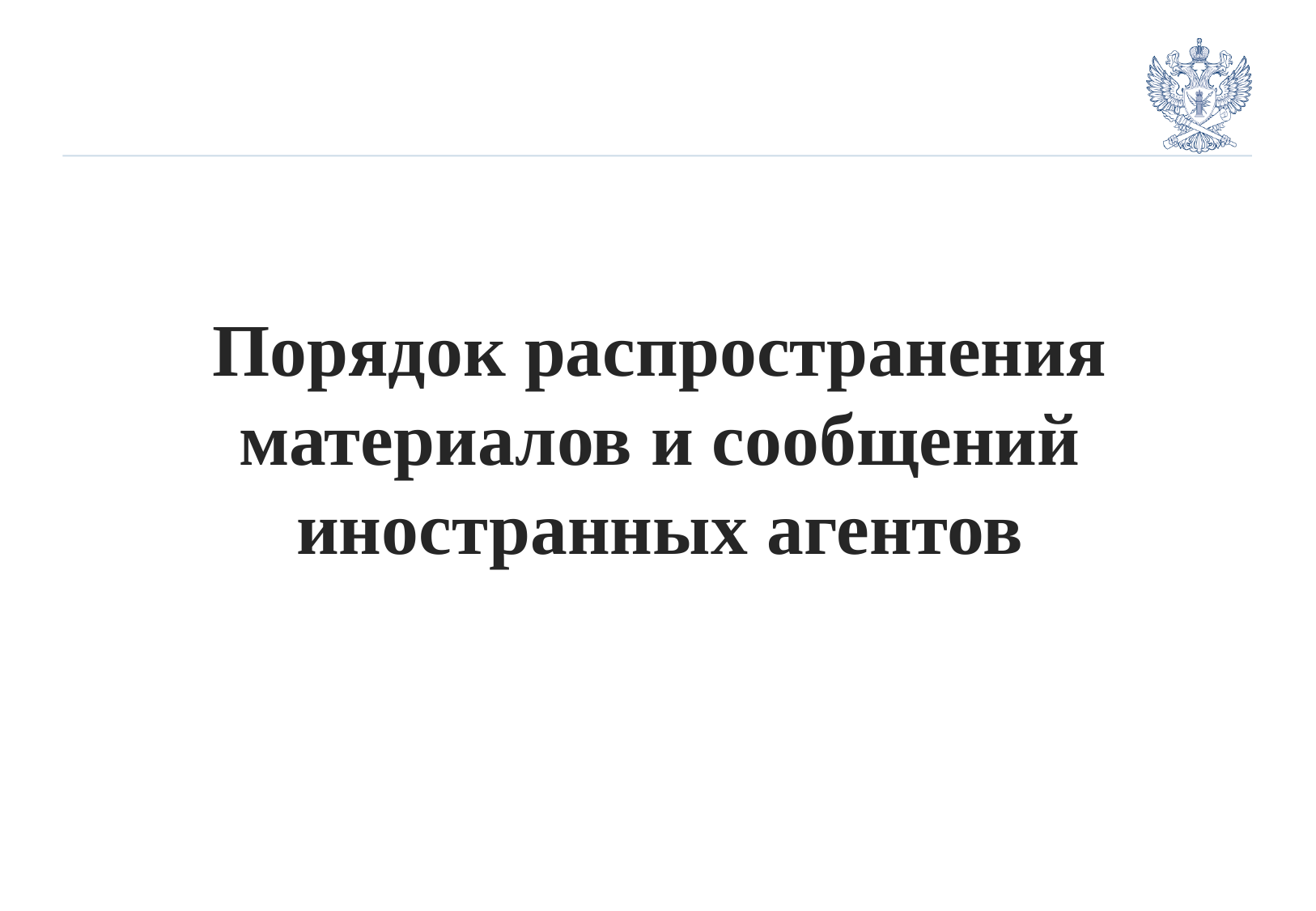

Порядок распространения материалов и сообщений иностранных агентов